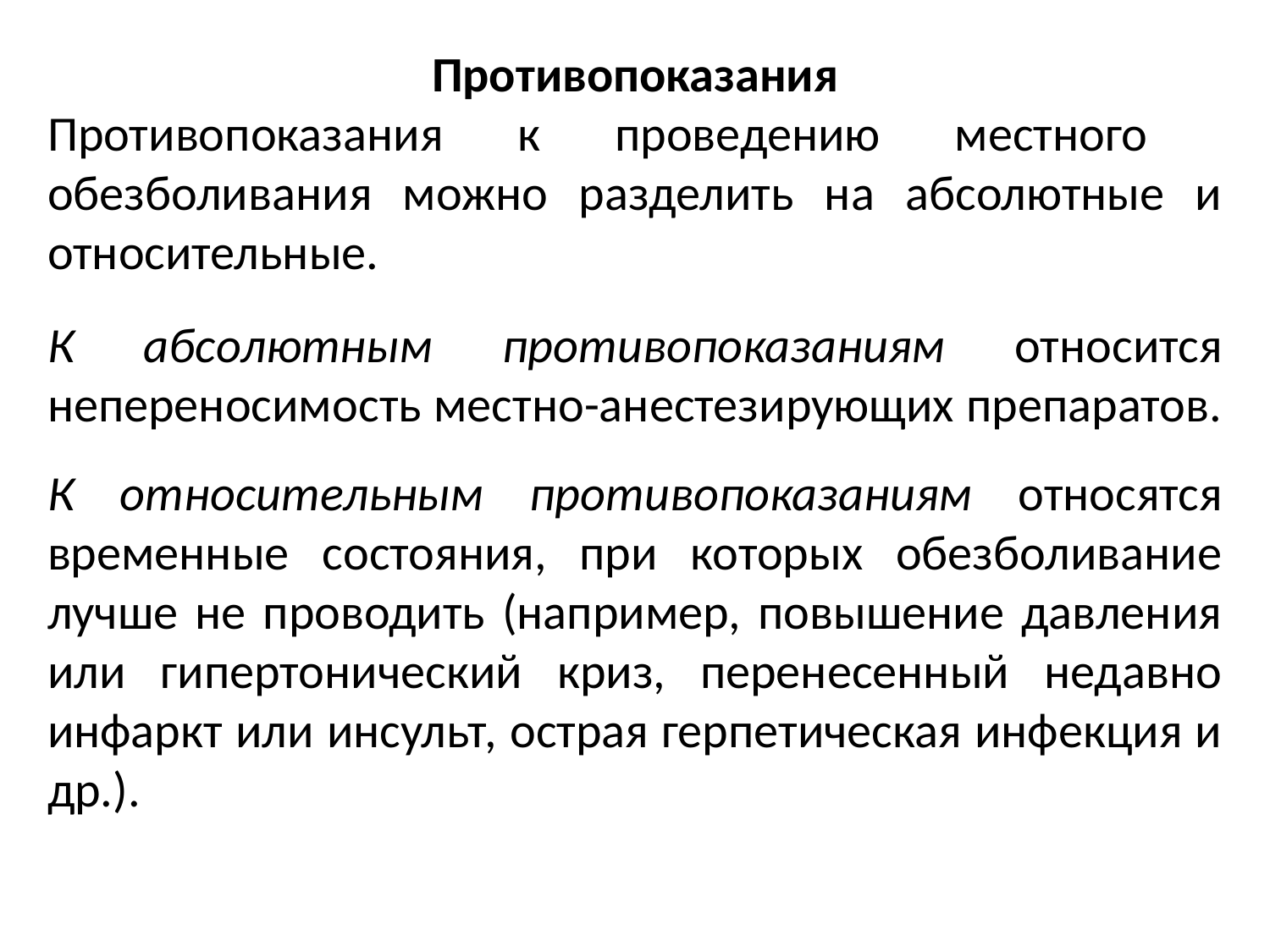

Противопоказания
Противопоказания к проведению местного  обезболивания можно разделить на абсолютные и относительные.

К абсолютным противопоказаниям относится непереносимость местно-анестезирующих препаратов.

К относительным противопоказаниям относятся временные состояния, при которых обезболивание лучше не проводить (например, повышение давления или гипертонический криз, перенесенный недавно инфаркт или инсульт, острая герпетическая инфекция и др.).